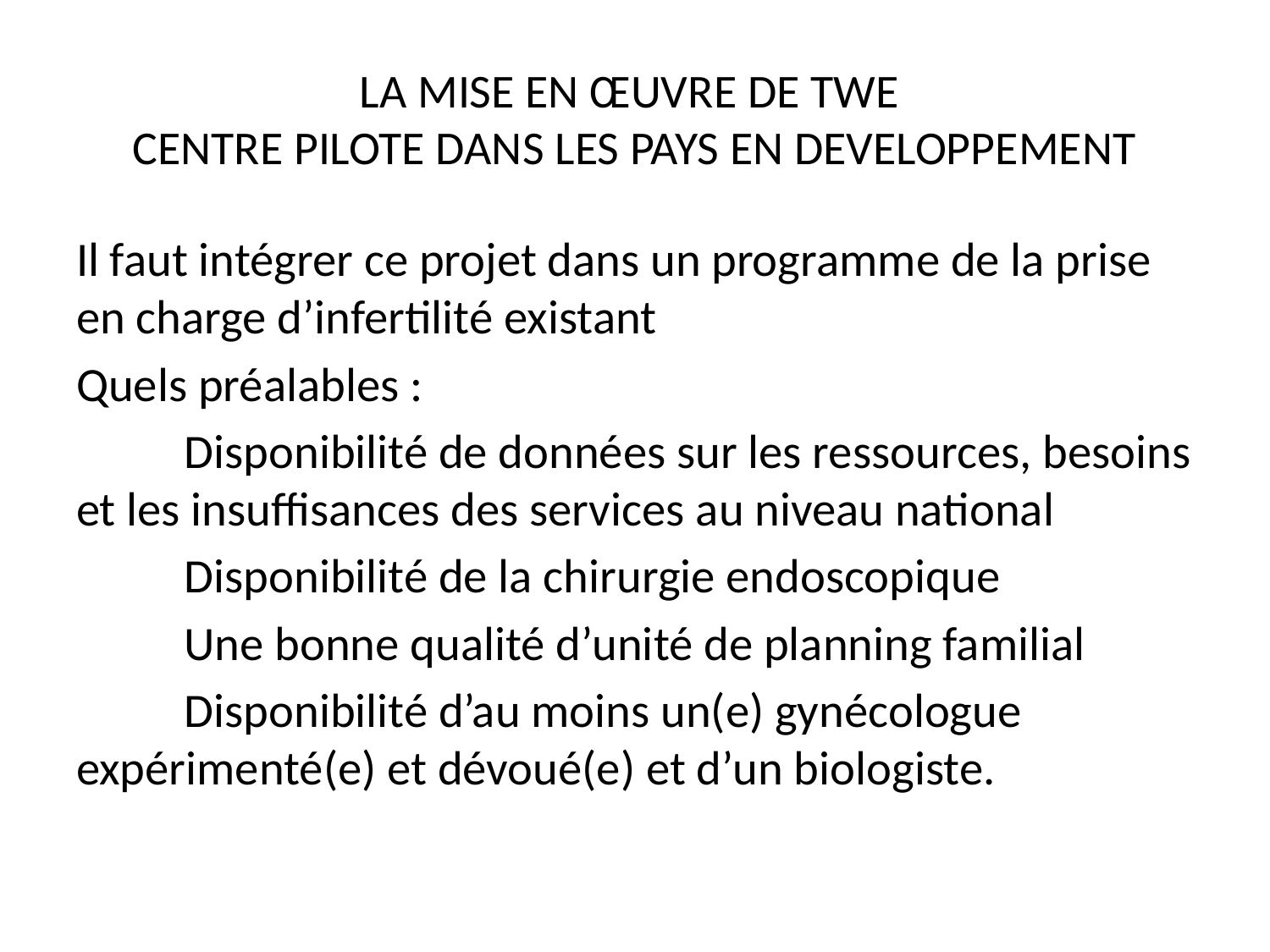

# LA MISE EN ŒUVRE DE TWE CENTRE PILOTE DANS LES PAYS EN DEVELOPPEMENT
Il faut intégrer ce projet dans un programme de la prise en charge d’infertilité existant
Quels préalables :
	Disponibilité de données sur les ressources, besoins et les insuffisances des services au niveau national
	Disponibilité de la chirurgie endoscopique
	Une bonne qualité d’unité de planning familial
	Disponibilité d’au moins un(e) gynécologue   	expérimenté(e) et dévoué(e) et d’un biologiste.